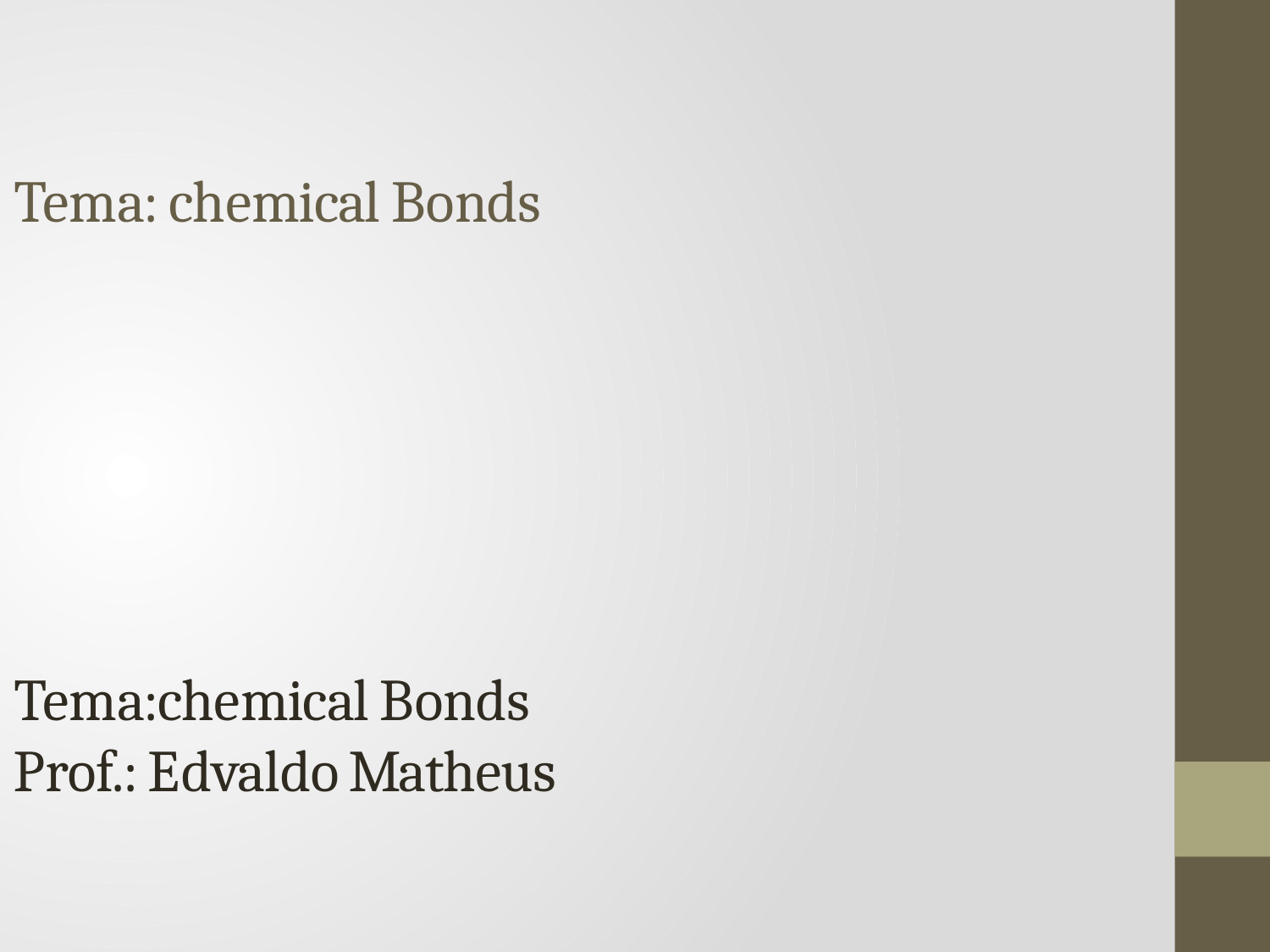

# Tema: chemical Bonds Tema:chemical Bonds Prof.: Edvaldo Matheus